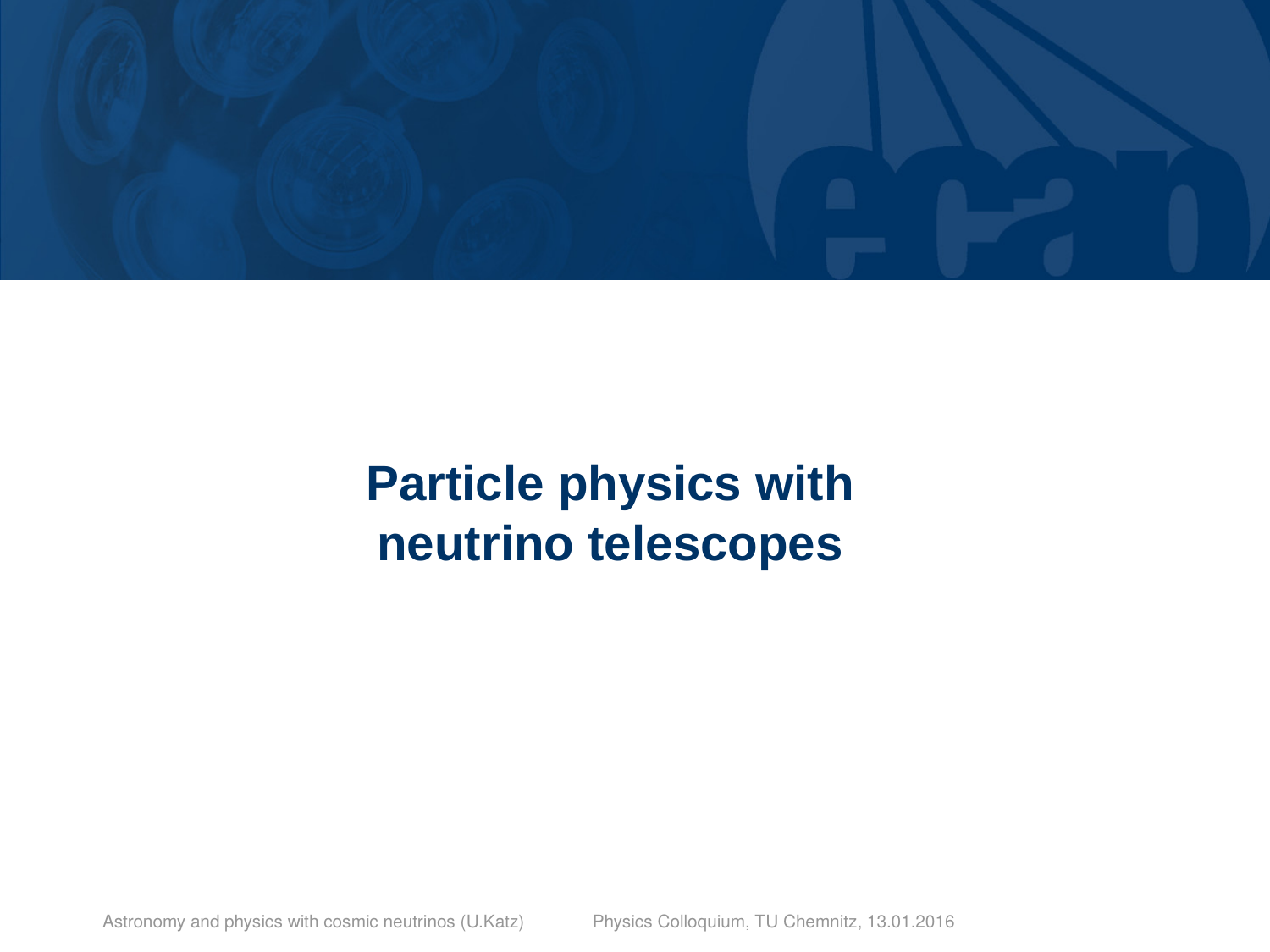

# Particle physics with neutrino telescopes
Astronomy and physics with cosmic neutrinos (U.Katz)              Physics Colloquium, TU Chemnitz, 13.01.2016